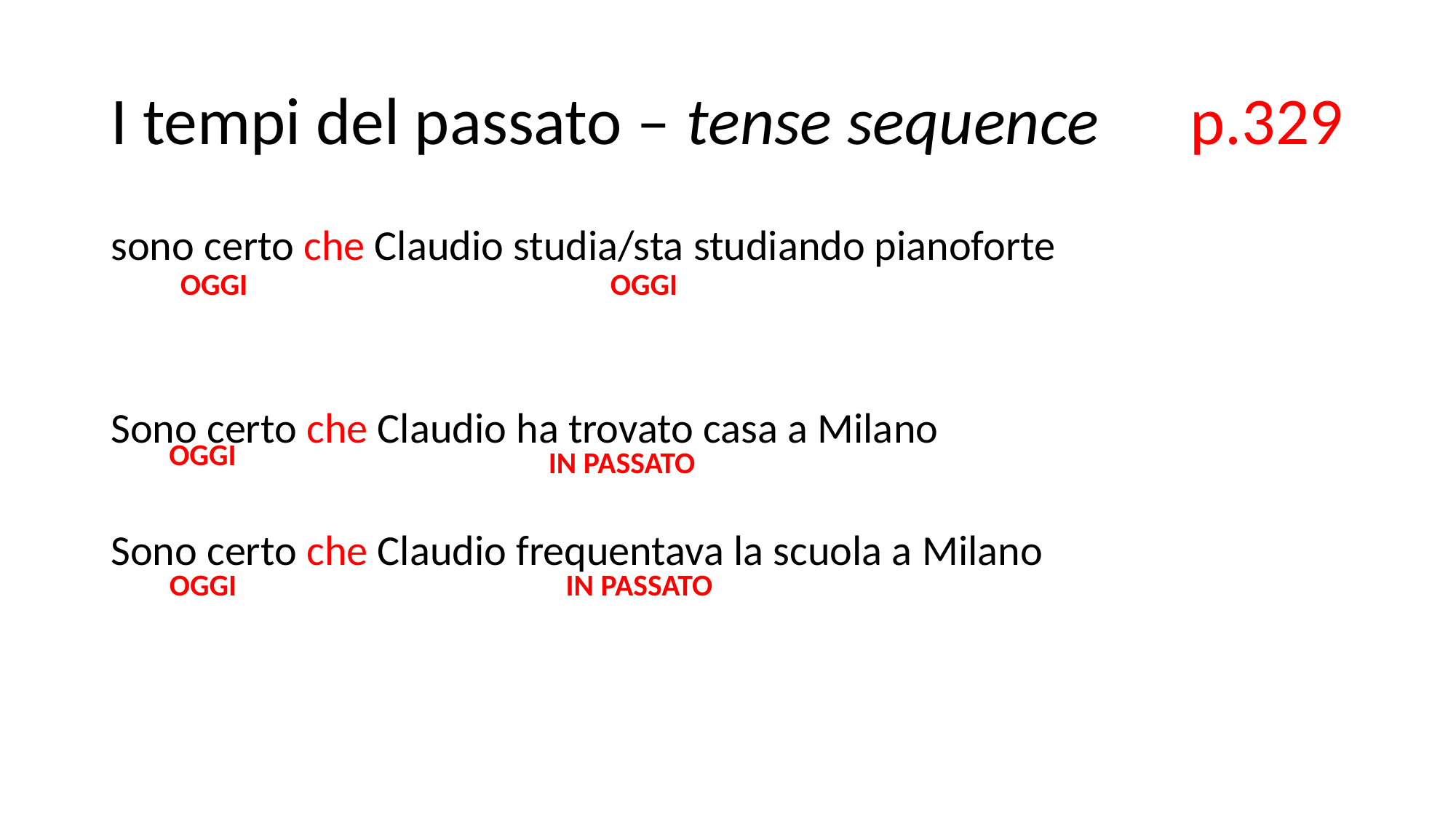

# I tempi del passato – tense sequence      p.329
sono certo che Claudio studia/sta studiando pianoforte

Sono certo che Claudio ha trovato casa a Milano

Sono certo che Claudio frequentava la scuola a Milano

OGGI
OGGI
OGGI
IN PASSATO
OGGI
IN PASSATO